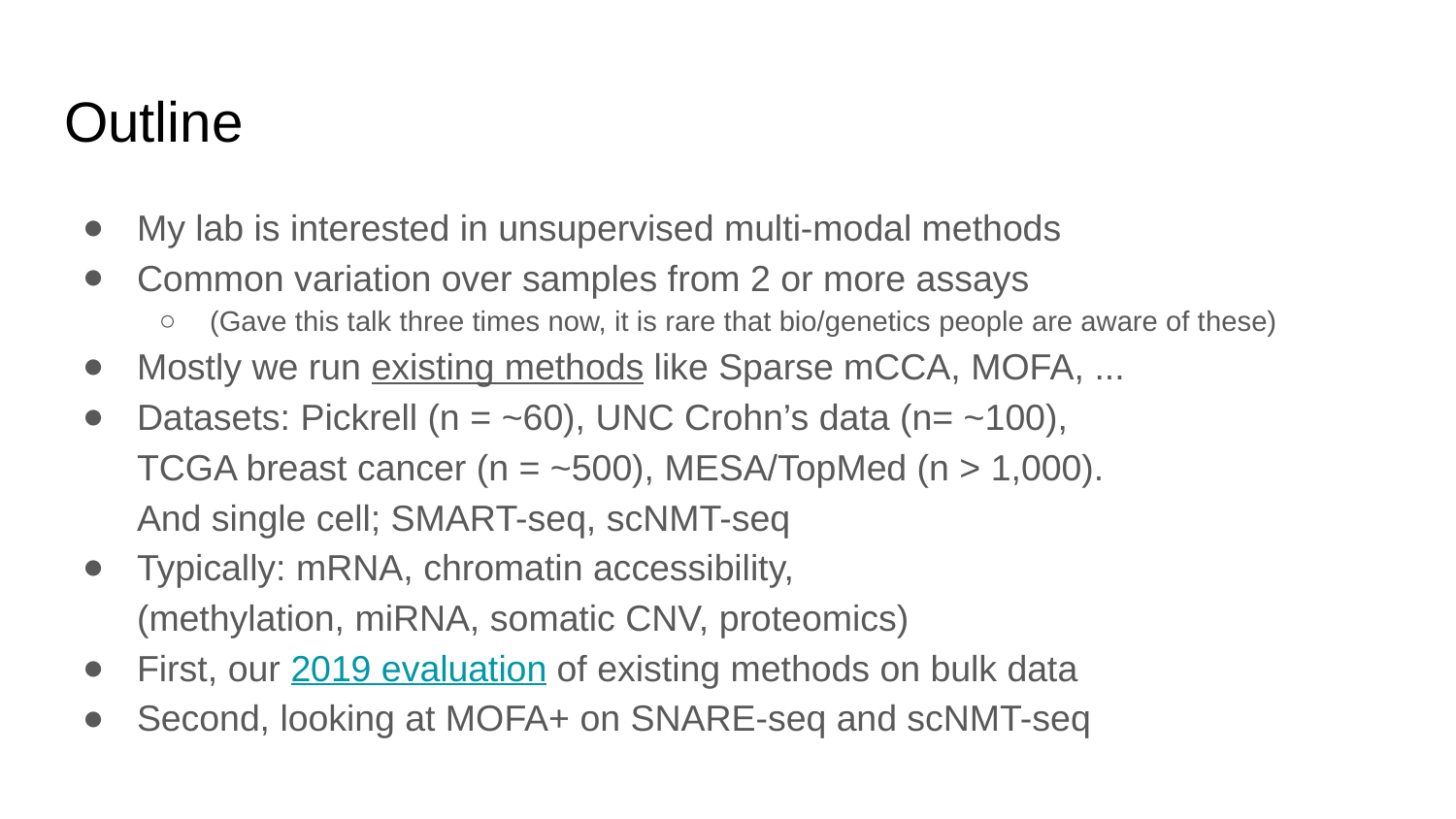

# Outline
My lab is interested in unsupervised multi-modal methods
Common variation over samples from 2 or more assays
(Gave this talk three times now, it is rare that bio/genetics people are aware of these)
Mostly we run existing methods like Sparse mCCA, MOFA, ...
Datasets: Pickrell (n = ~60), UNC Crohn’s data (n= ~100),
TCGA breast cancer (n = ~500), MESA/TopMed (n > 1,000).
And single cell; SMART-seq, scNMT-seq
Typically: mRNA, chromatin accessibility,
(methylation, miRNA, somatic CNV, proteomics)
First, our 2019 evaluation of existing methods on bulk data
Second, looking at MOFA+ on SNARE-seq and scNMT-seq